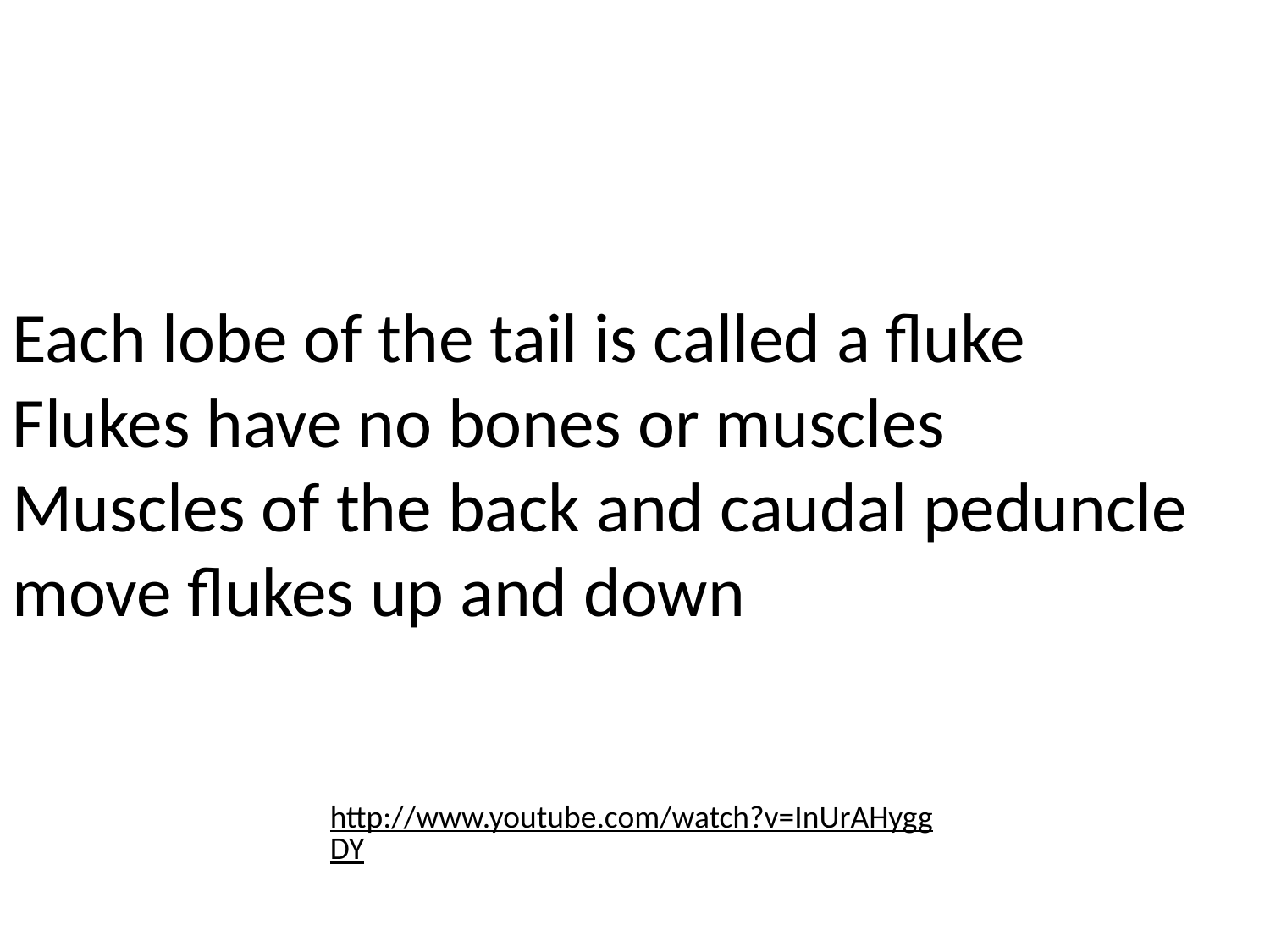

Each lobe of the tail is called a fluke
Flukes have no bones or muscles
Muscles of the back and caudal peduncle move flukes up and down

http://www.youtube.com/watch?v=InUrAHyggDY